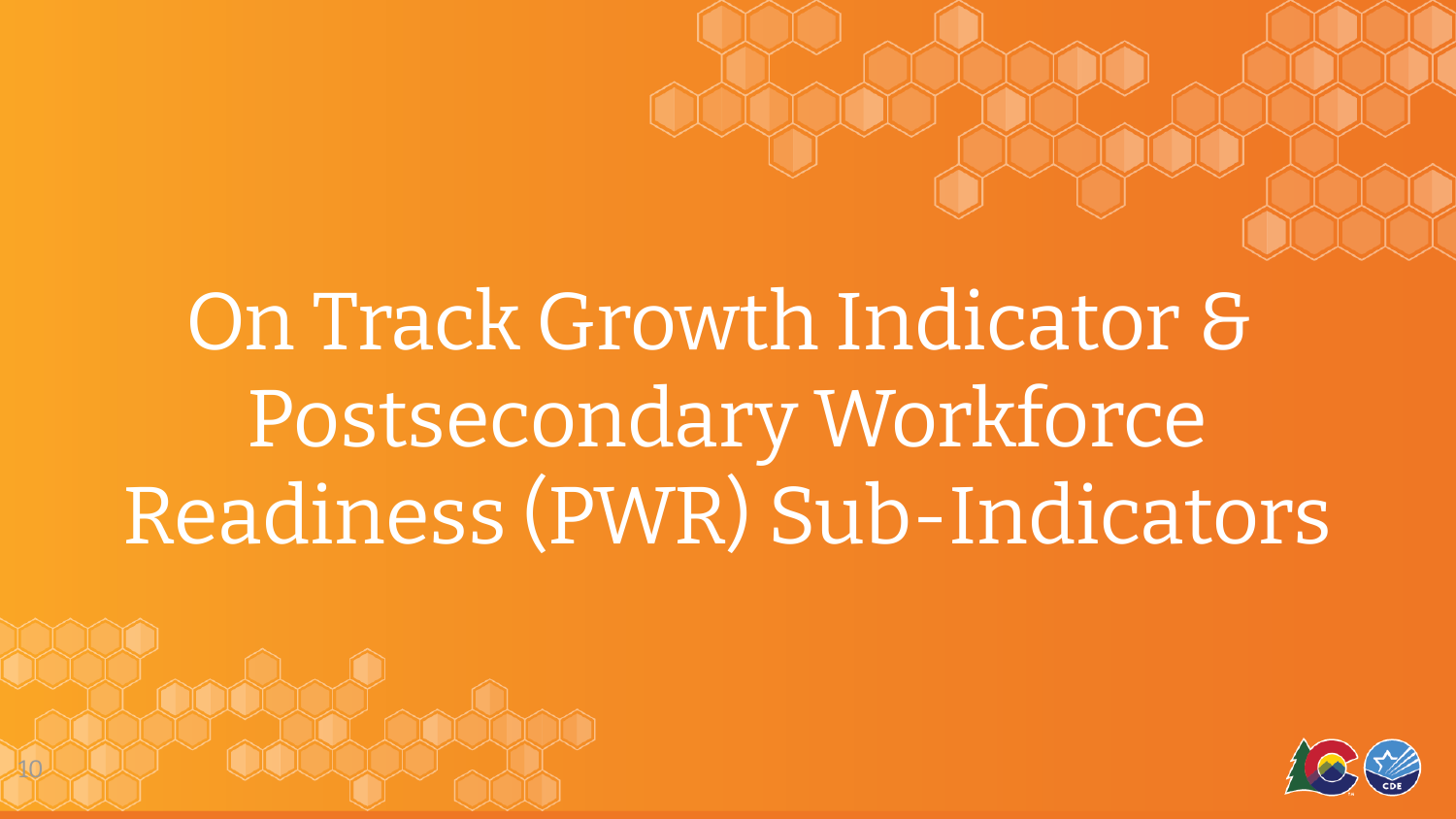

# On Track Growth Indicator &  Postsecondary Workforce Readiness (PWR) Sub-Indicators
10